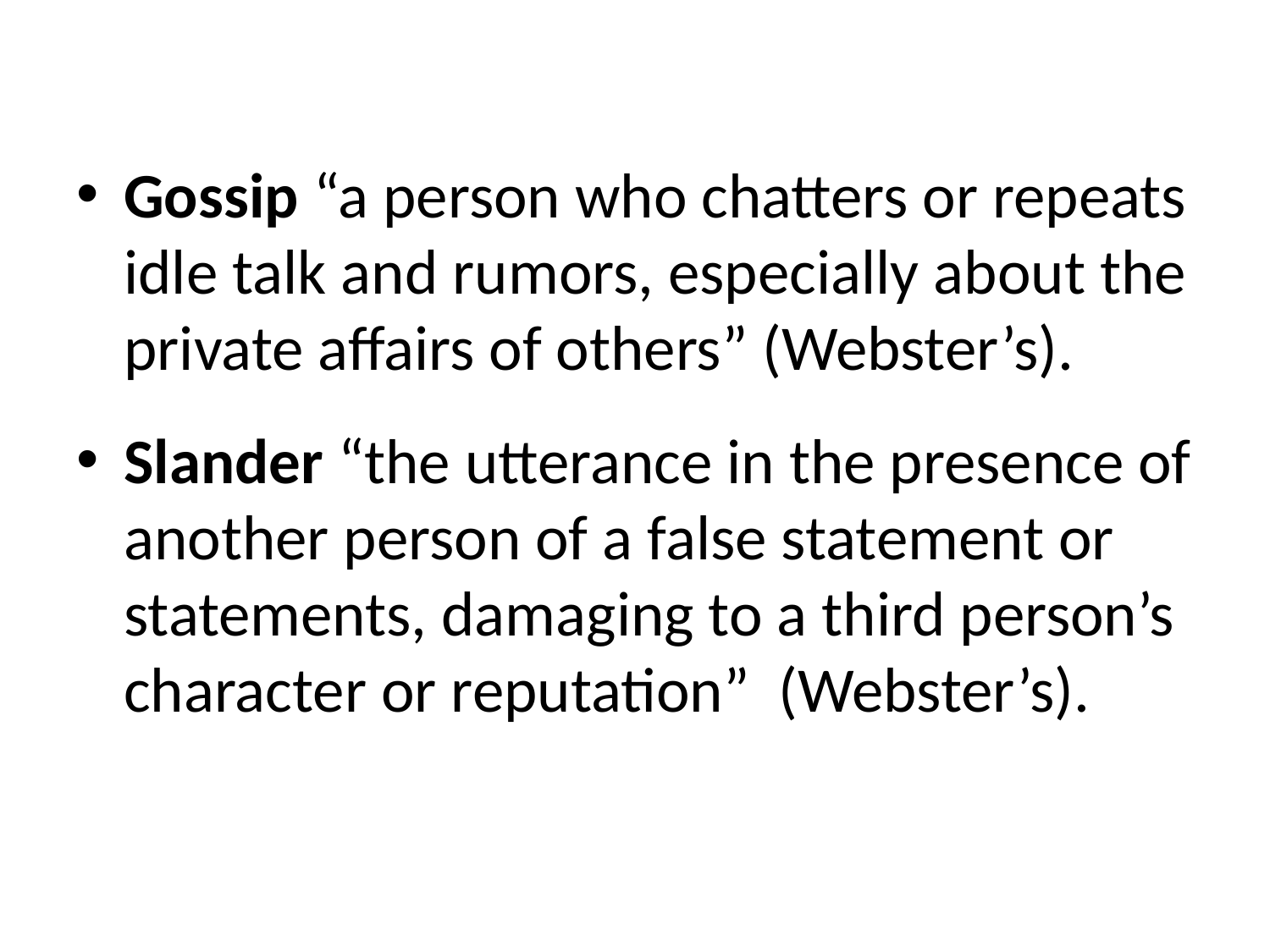

Gossip “a person who chatters or repeats idle talk and rumors, especially about the private affairs of others” (Webster’s).

Slander “the utterance in the presence of another person of a false statement or statements, damaging to a third person’s character or reputation”  (Webster’s).